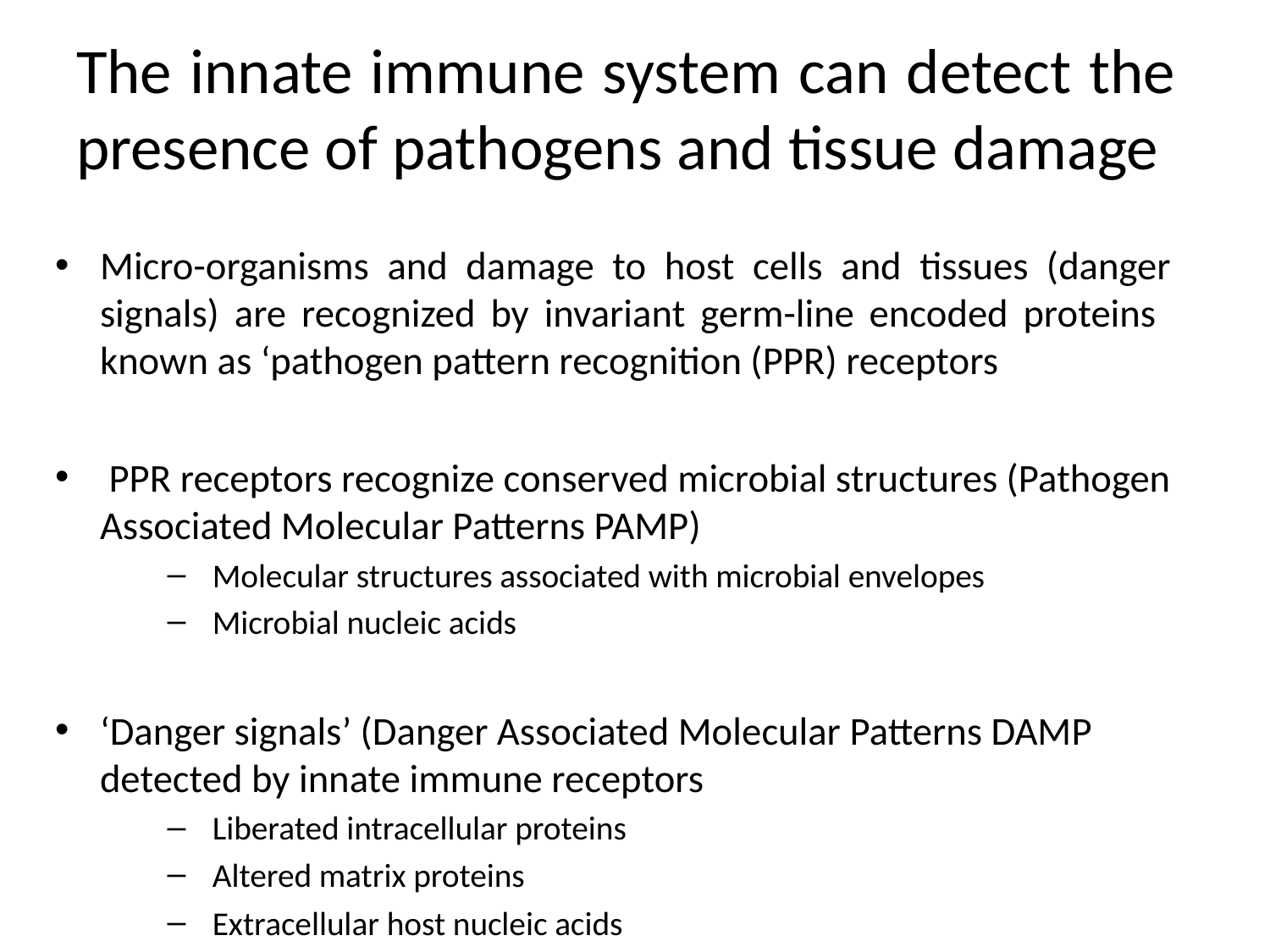

# The innate immune system can detect the  presence of pathogens and tissue damage

Micro-organisms and damage to host cells and tissues (danger signals) are recognized by invariant germ-line encoded proteins  known as ‘pathogen pattern recognition (PPR) receptors

 PPR receptors recognize conserved microbial structures (Pathogen Associated Molecular Patterns PAMP)
Molecular structures associated with microbial envelopes
Microbial nucleic acids

‘Danger signals’ (Danger Associated Molecular Patterns DAMP detected by innate immune receptors
Liberated intracellular proteins
Altered matrix proteins
Extracellular host nucleic acids